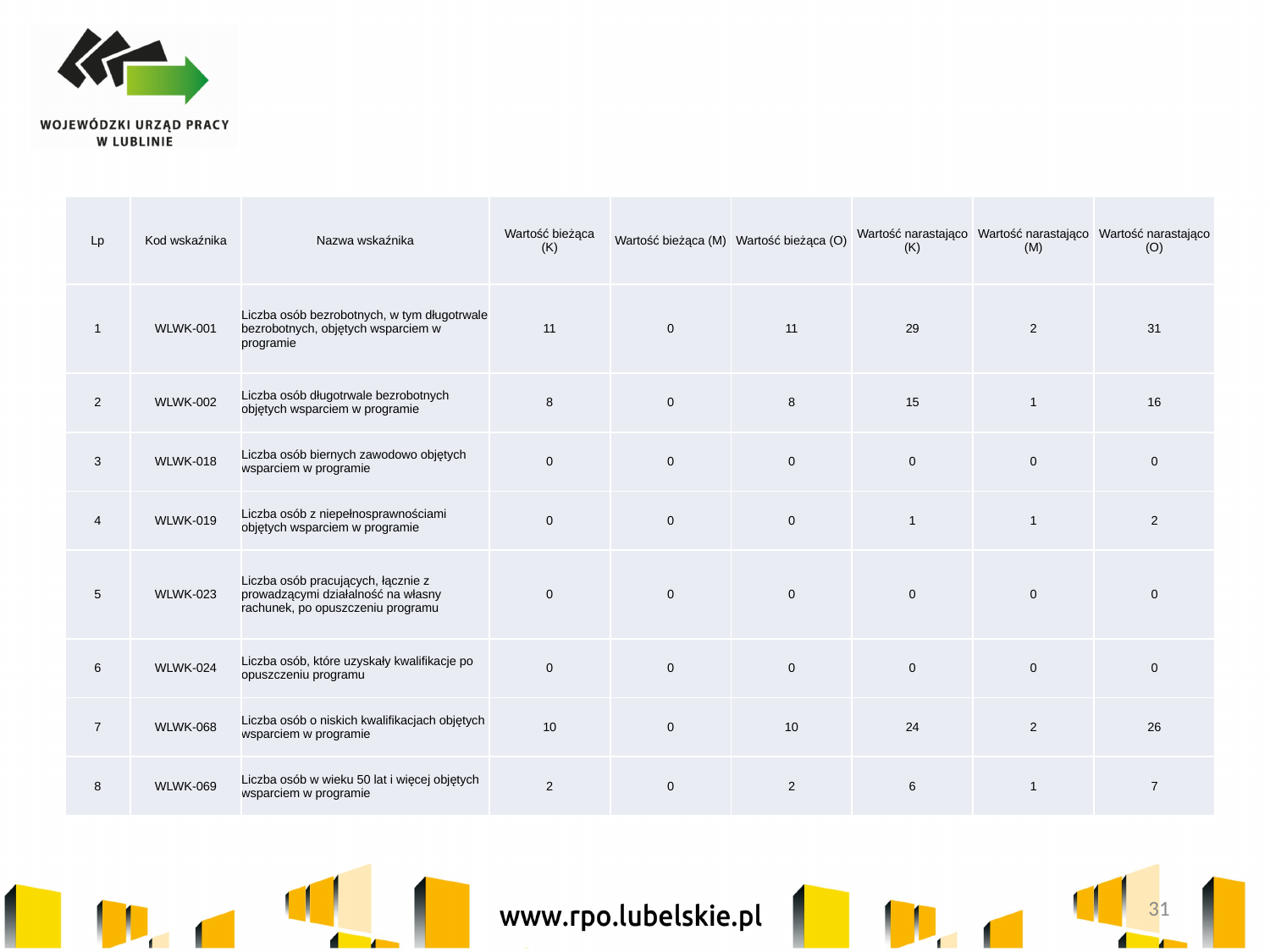

| Lp | Kod wskaźnika | Nazwa wskaźnika | Wartość bieżąca (K) | Wartość bieżąca (M) | Wartość bieżąca (O) | Wartość narastająco (K) | Wartość narastająco (M) | Wartość narastająco (O) |
| --- | --- | --- | --- | --- | --- | --- | --- | --- |
| 1 | WLWK-001 | Liczba osób bezrobotnych, w tym długotrwale bezrobotnych, objętych wsparciem w programie | 11 | 0 | 11 | 29 | 2 | 31 |
| 2 | WLWK-002 | Liczba osób długotrwale bezrobotnych objętych wsparciem w programie | 8 | 0 | 8 | 15 | 1 | 16 |
| 3 | WLWK-018 | Liczba osób biernych zawodowo objętych wsparciem w programie | 0 | 0 | 0 | 0 | 0 | 0 |
| 4 | WLWK-019 | Liczba osób z niepełnosprawnościami objętych wsparciem w programie | 0 | 0 | 0 | 1 | 1 | 2 |
| 5 | WLWK-023 | Liczba osób pracujących, łącznie z prowadzącymi działalność na własny rachunek, po opuszczeniu programu | 0 | 0 | 0 | 0 | 0 | 0 |
| 6 | WLWK-024 | Liczba osób, które uzyskały kwalifikacje po opuszczeniu programu | 0 | 0 | 0 | 0 | 0 | 0 |
| 7 | WLWK-068 | Liczba osób o niskich kwalifikacjach objętych wsparciem w programie | 10 | 0 | 10 | 24 | 2 | 26 |
| 8 | WLWK-069 | Liczba osób w wieku 50 lat i więcej objętych wsparciem w programie | 2 | 0 | 2 | 6 | 1 | 7 |
31